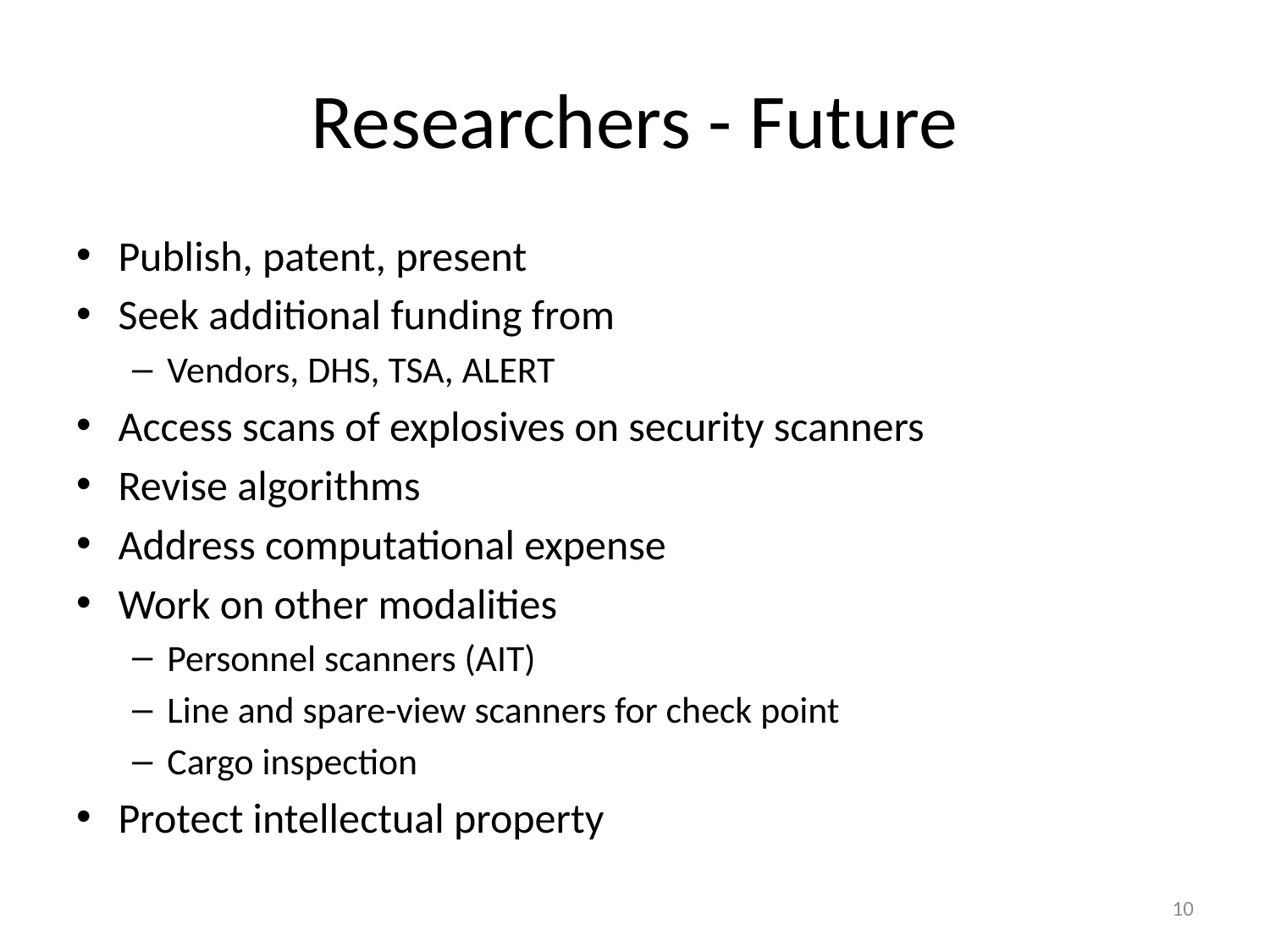

# Researchers - Future
Publish, patent, present
Seek additional funding from
Vendors, DHS, TSA, ALERT
Access scans of explosives on security scanners
Revise algorithms
Address computational expense
Work on other modalities
Personnel scanners (AIT)
Line and spare-view scanners for check point
Cargo inspection
Protect intellectual property
10